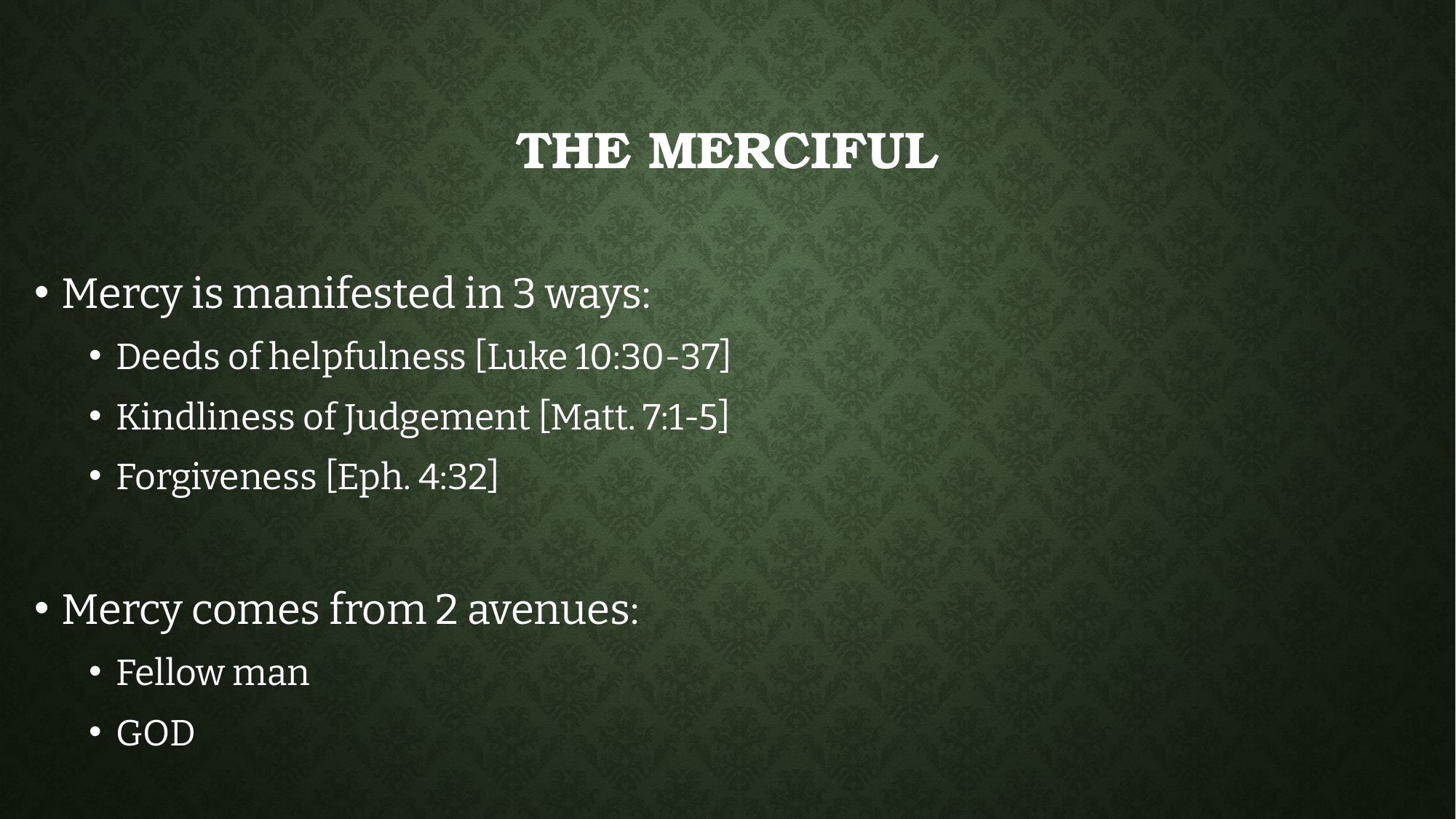

# THE MERCIFUL
Mercy is manifested in 3 ways:
Deeds of helpfulness [Luke 10:30-37]
Kindliness of Judgement [Matt. 7:1-5]
Forgiveness [Eph. 4:32]

Mercy comes from 2 avenues:
Fellow man
GOD